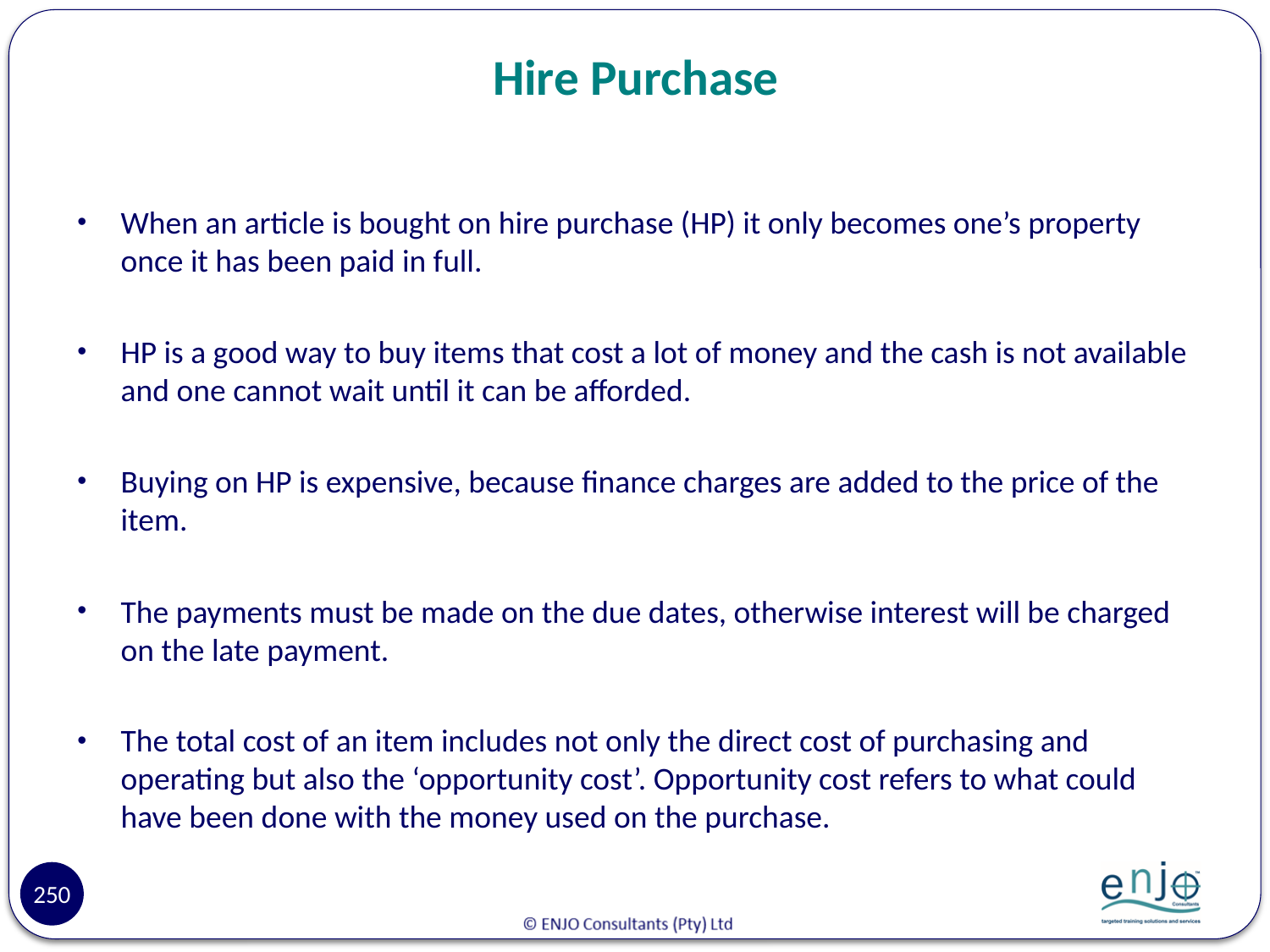

# Hire Purchase
When an article is bought on hire purchase (HP) it only becomes one’s property once it has been paid in full.

HP is a good way to buy items that cost a lot of money and the cash is not available and one cannot wait until it can be afforded.

Buying on HP is expensive, because finance charges are added to the price of the item.

The payments must be made on the due dates, otherwise interest will be charged on the late payment.

The total cost of an item includes not only the direct cost of purchasing and operating but also the ‘opportunity cost’. Opportunity cost refers to what could have been done with the money used on the purchase.
250